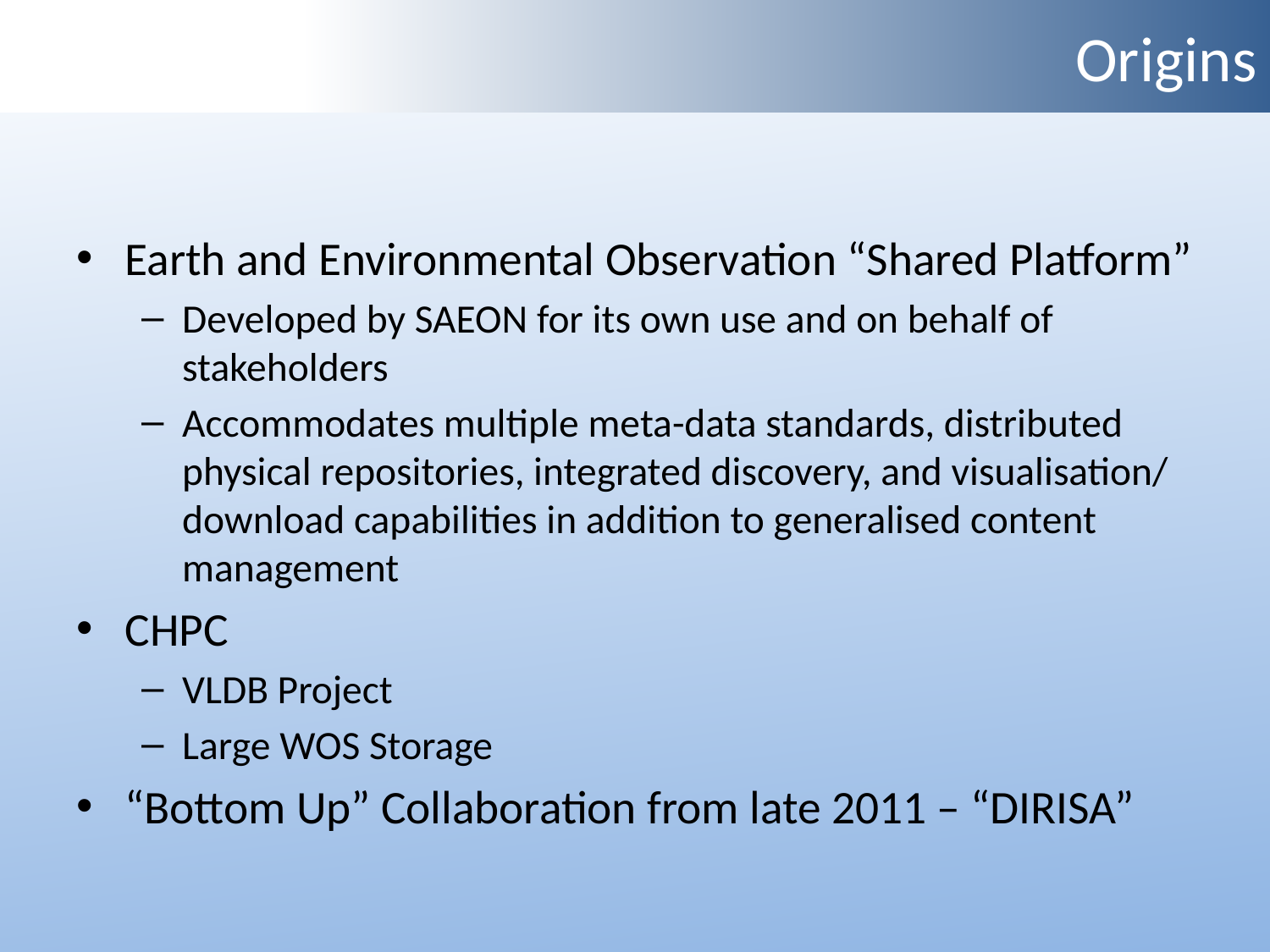

# Origins
Earth and Environmental Observation “Shared Platform”
Developed by SAEON for its own use and on behalf of stakeholders
Accommodates multiple meta-data standards, distributed physical repositories, integrated discovery, and visualisation/ download capabilities in addition to generalised content management
CHPC
VLDB Project
Large WOS Storage
“Bottom Up” Collaboration from late 2011 – “DIRISA”